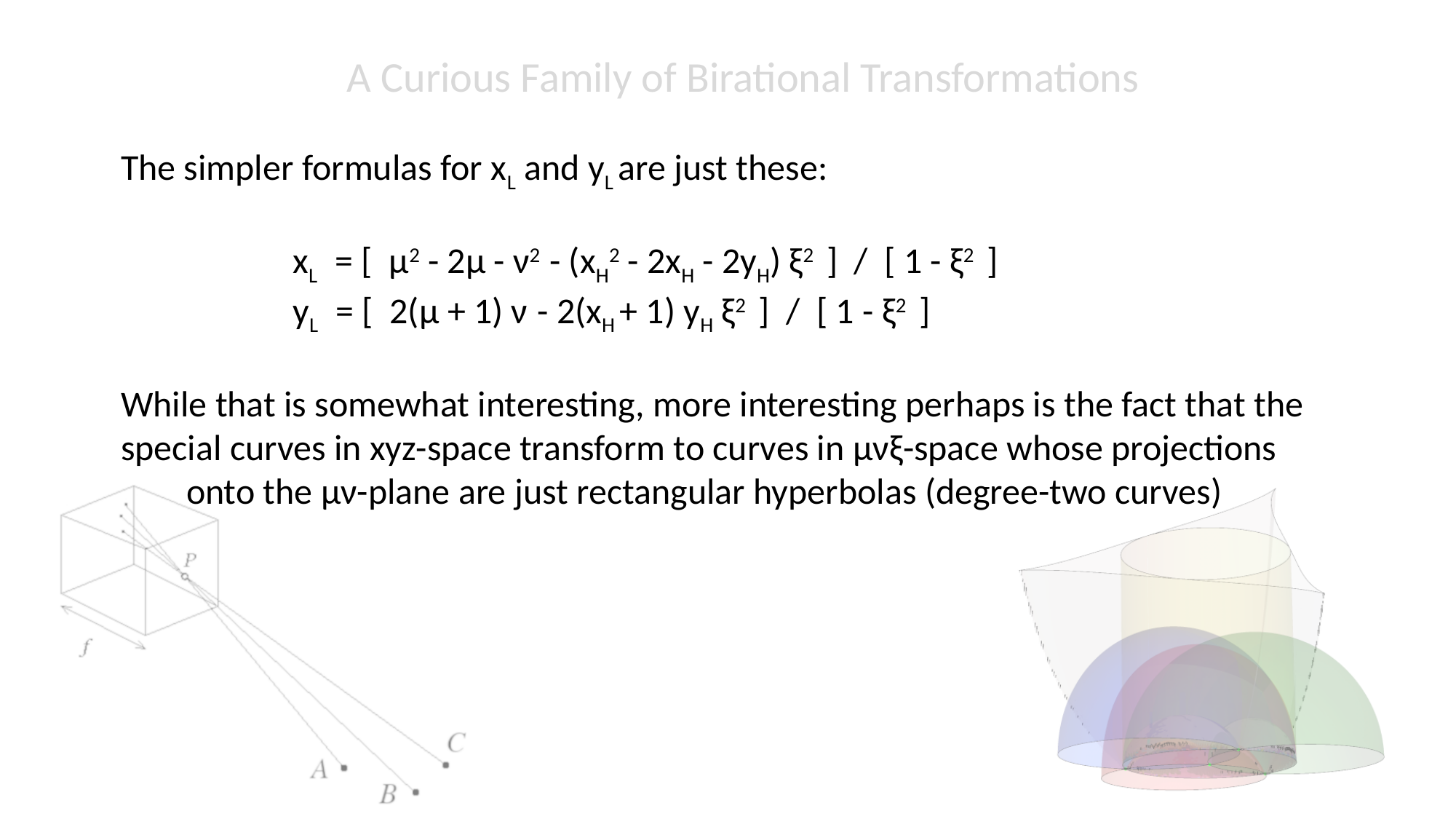

A Curious Family of Birational Transformations
The simpler formulas for xL and yL are just these:

                     xL   = [  μ2 - 2μ - ν2  - (xH2 - 2xH - 2yH) ξ2  ]  /  [ 1 - ξ2  ]
                     yL   = [  2(μ + 1) ν  - 2(xH + 1) yH ξ2  ]  /  [ 1 - ξ2  ]

While that is somewhat interesting, more interesting perhaps is the fact that the special curves in xyz-space transform to curves in μνξ-space whose projections
        onto the μν-plane are just rectangular hyperbolas (degree-two curves)